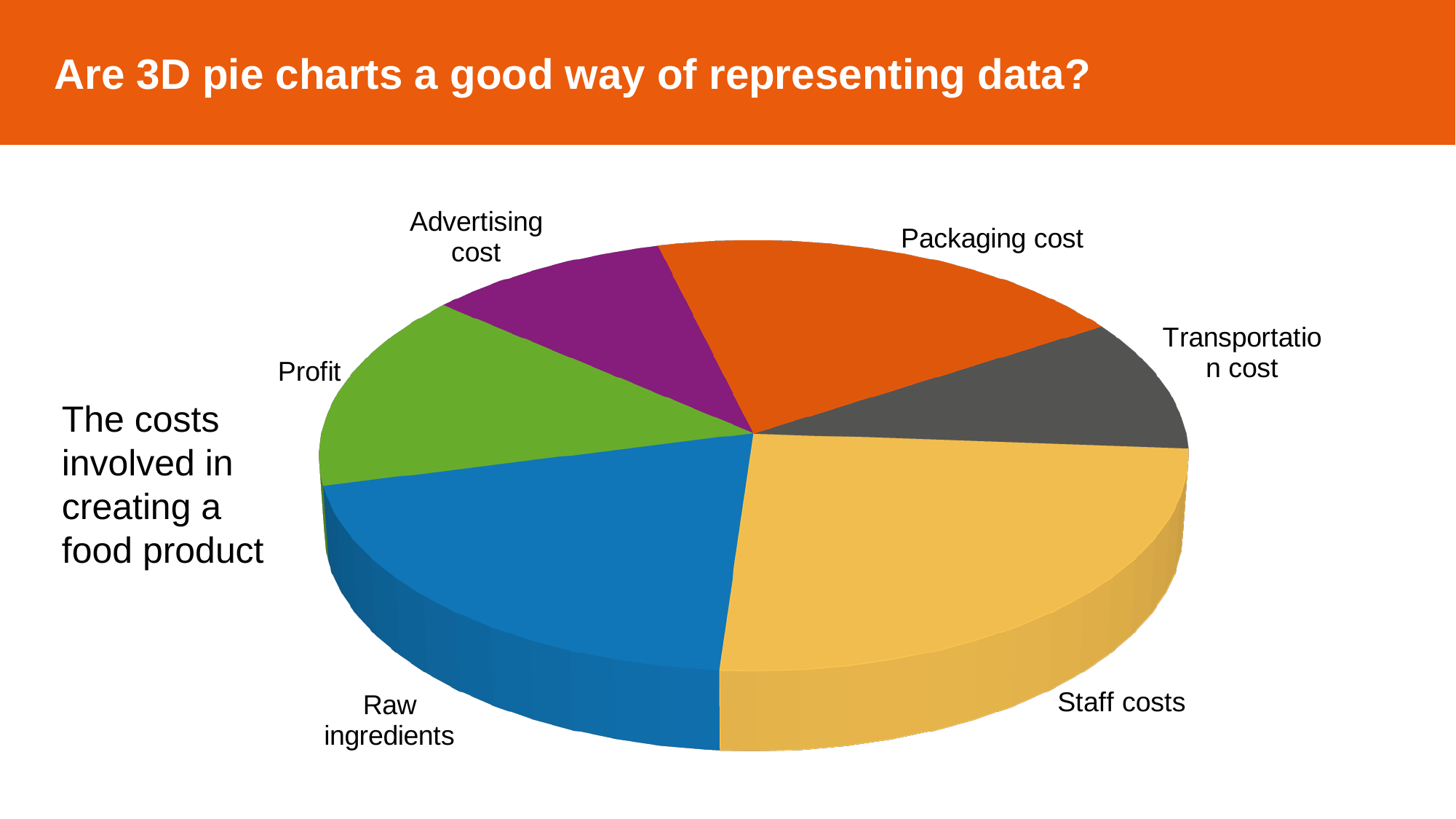

Are 3D pie charts a good way of representing data?

[unsupported chart]

The costs involved in creating a food product